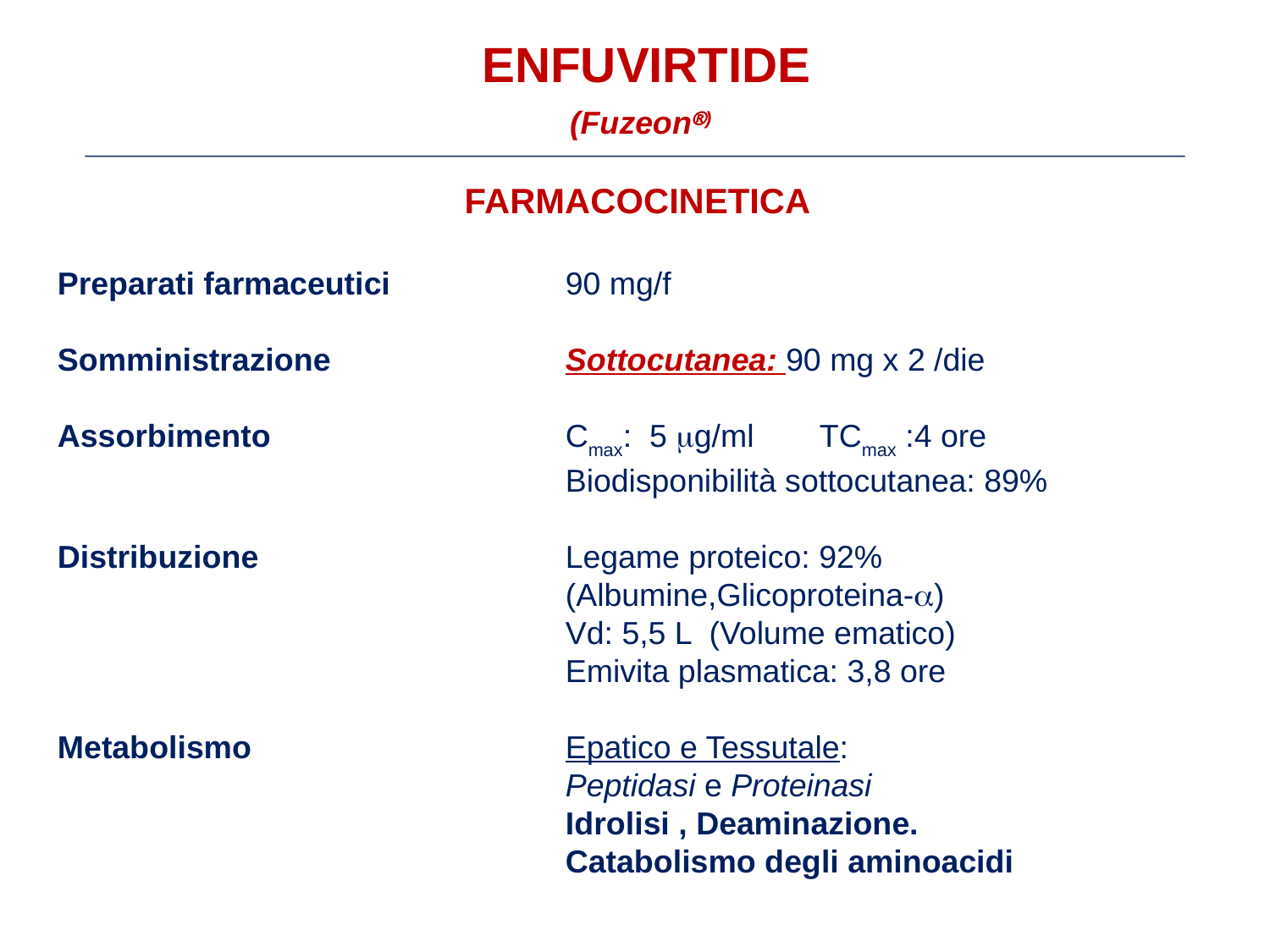

ENFUVIRTIDE
(Fuzeon®)

FARMACOCINETICA

Preparati farmaceutici		90 mg/f

Somministrazione		Sottocutanea: 90 mg x 2 /die

Assorbimento			Cmax:  5 μg/ml	TCmax :4 ore
				Biodisponibilità sottocutanea: 89%

Distribuzione                      	Legame proteico: 92%
				(Albumine,Glicoproteina-α)
                      			Vd: 5,5 L  (Volume ematico)
                      			Emivita plasmatica: 3,8 ore

Metabolismo			Epatico e Tessutale:
				Peptidasi e Proteinasi
       				Idrolisi , Deaminazione.
				Catabolismo degli aminoacidi